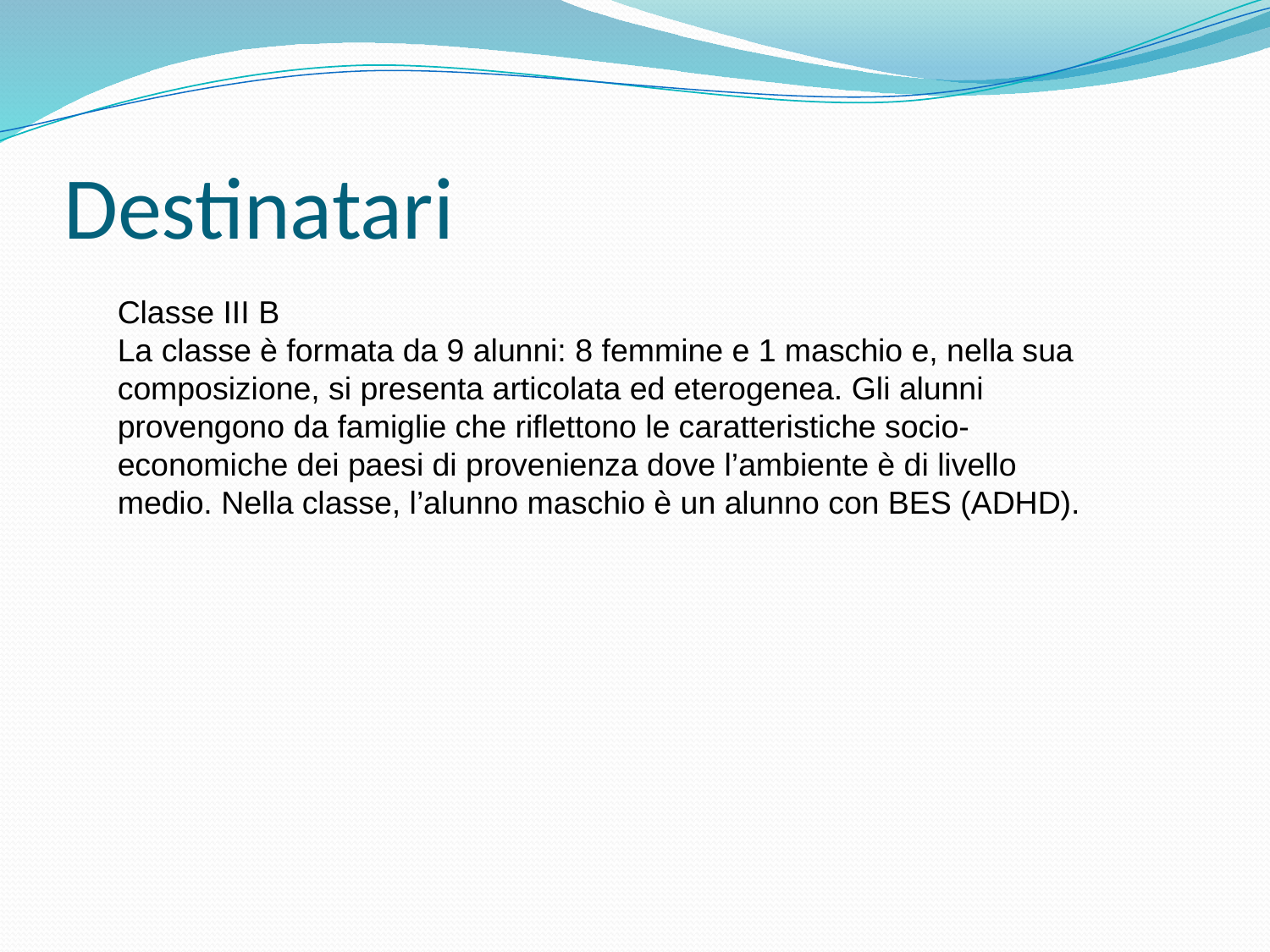

# Destinatari

Classe III B
La classe è formata da 9 alunni: 8 femmine e 1 maschio e, nella sua composizione, si presenta articolata ed eterogenea. Gli alunni provengono da famiglie che riflettono le caratteristiche socio-economiche dei paesi di provenienza dove l’ambiente è di livello medio. Nella classe, l’alunno maschio è un alunno con BES (ADHD).